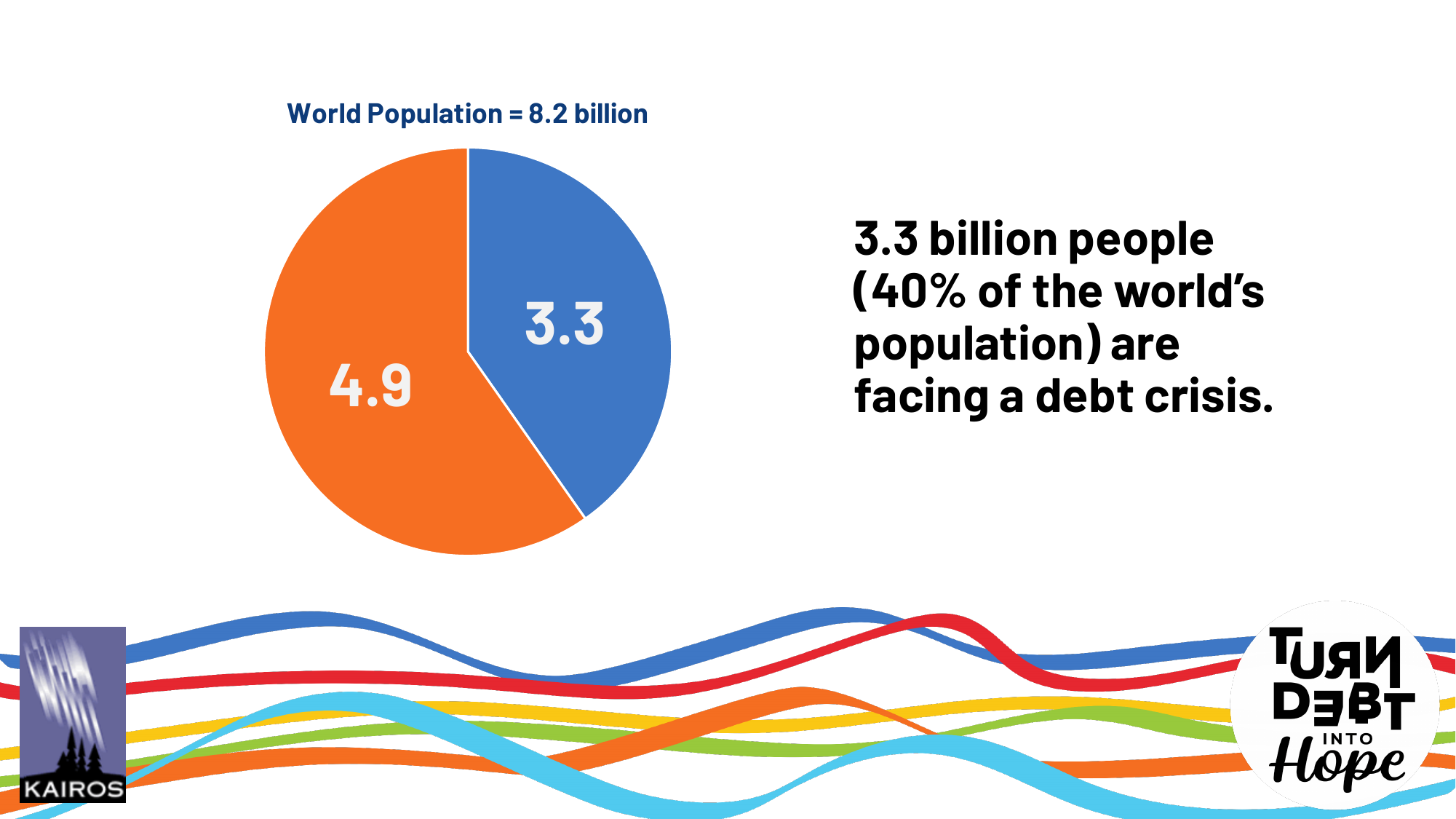

### Chart: World Population = 8.2 billion

| Category | Sales |
|---|---|
|  | 3.3 |
|  | 4.9 |
|  | None |
|  | None |
# 3.3 billion people (40% of the world’s population) are facing a debt crisis.